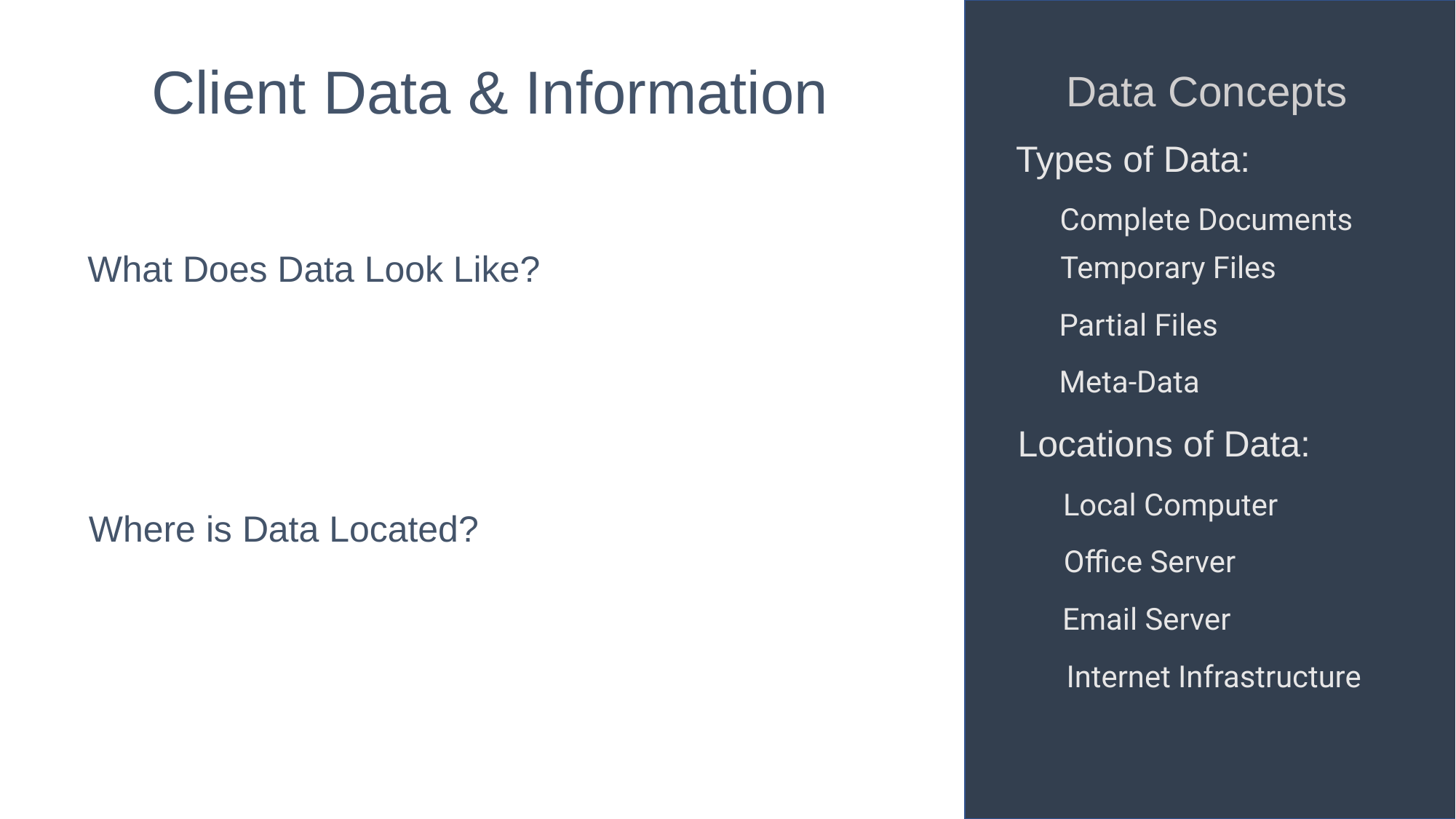

Client Data & Information
Data Concepts
Types of Data:
Complete Documents
What Does Data Look Like?
Temporary Files
Partial Files
Meta-Data
Locations of Data:
Local Computer
Where is Data Located?
Office Server
Email Server
Internet Infrastructure